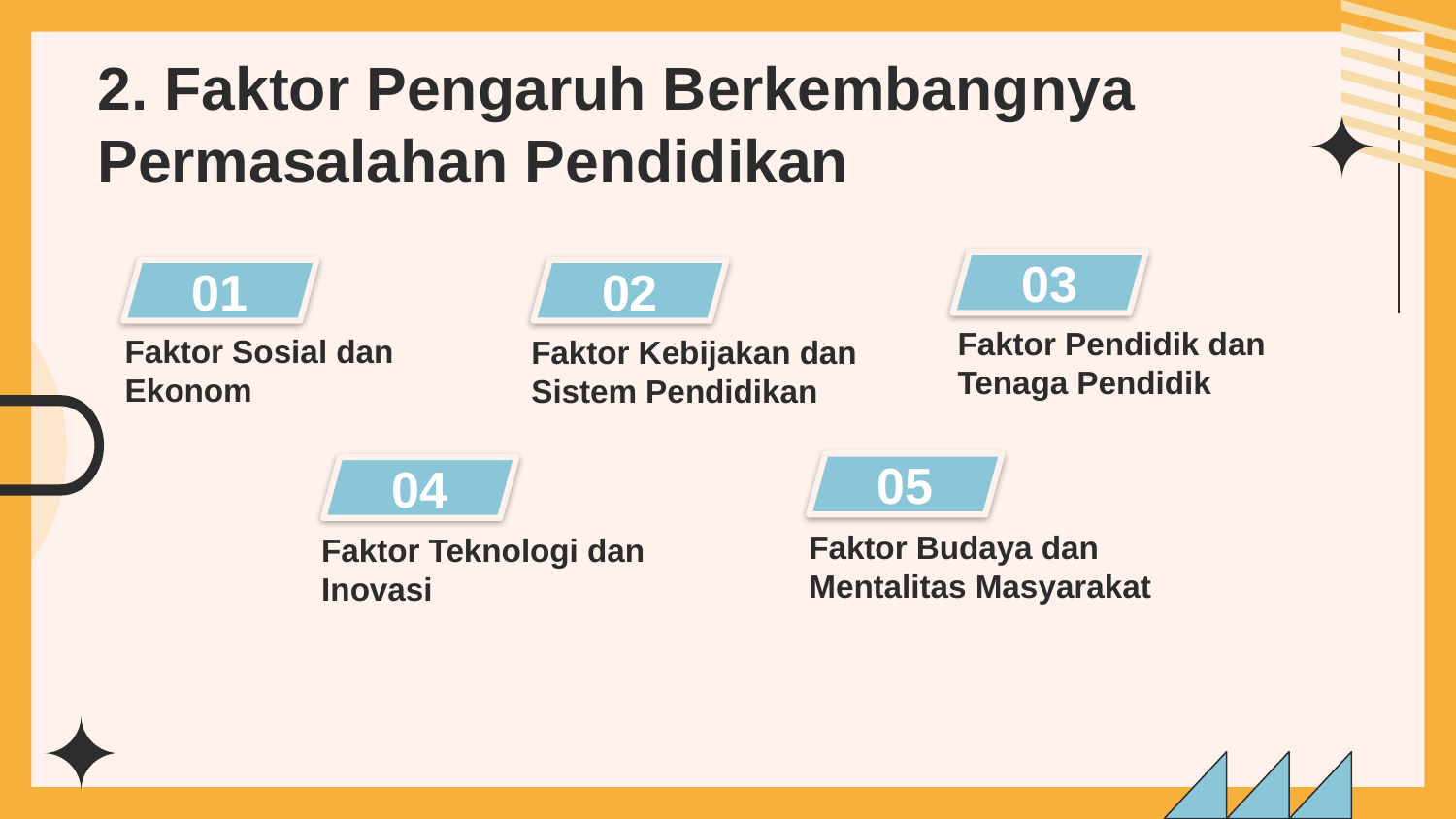

2. Faktor Pengaruh Berkembangnya 	Permasalahan Pendidikan

#

03
01
02
Faktor Sosial dan Ekonom
Faktor Pendidik dan Tenaga Pendidik
Faktor Kebijakan dan Sistem Pendidikan
05
04
Faktor Budaya dan Mentalitas Masyarakat

Faktor Teknologi dan Inovasi